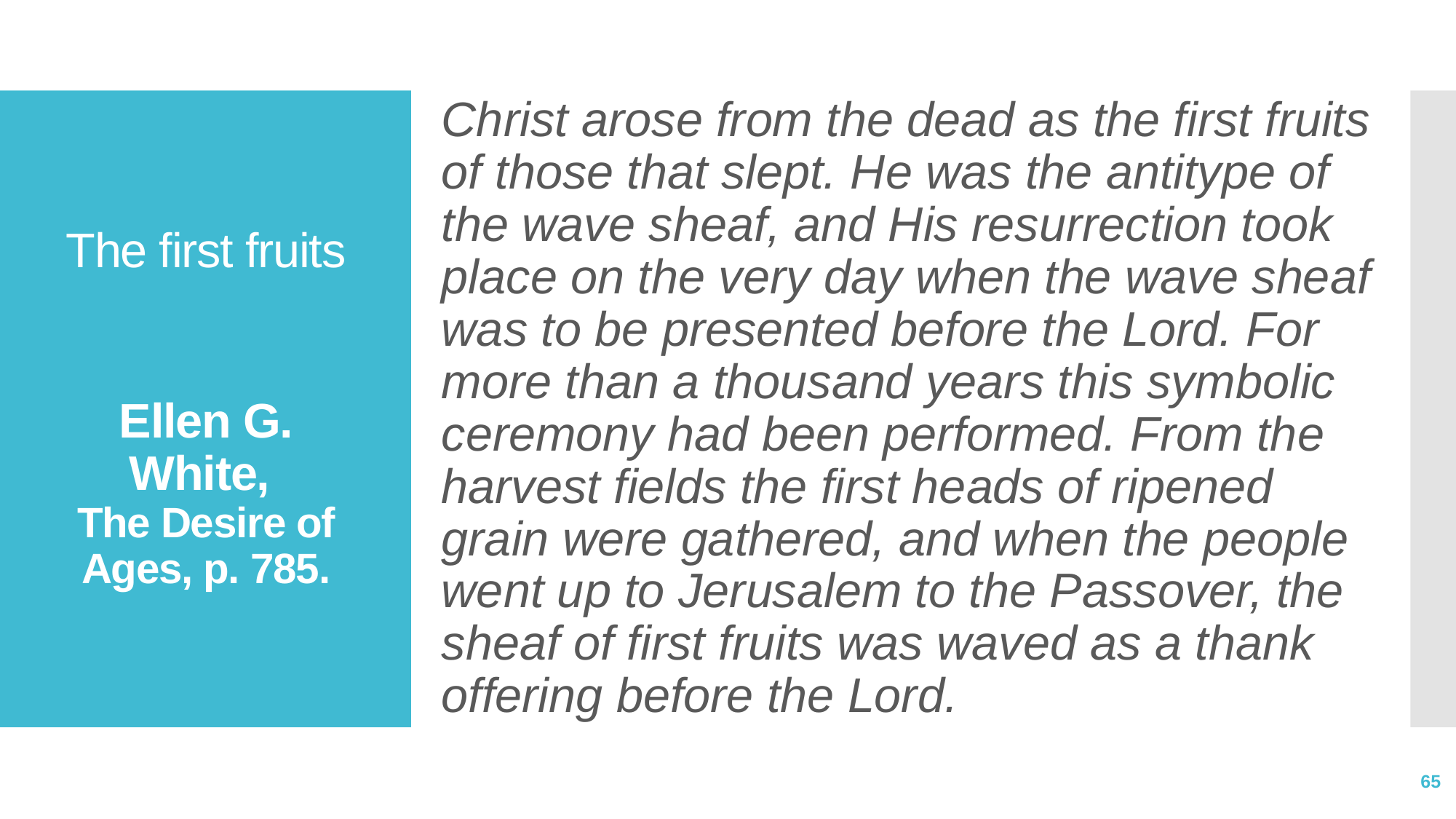

Christ arose from the dead as the first fruits of those that slept. He was the antitype of the wave sheaf, and His resurrection took place on the very day when the wave sheaf was to be presented before the Lord. For more than a thousand years this symbolic ceremony had been performed. From the harvest fields the first heads of ripened grain were gathered, and when the people went up to Jerusalem to the Passover, the sheaf of first fruits was waved as a thank offering before the Lord.
# The first fruits Ellen G. White,  The Desire of Ages, p. 785.
65